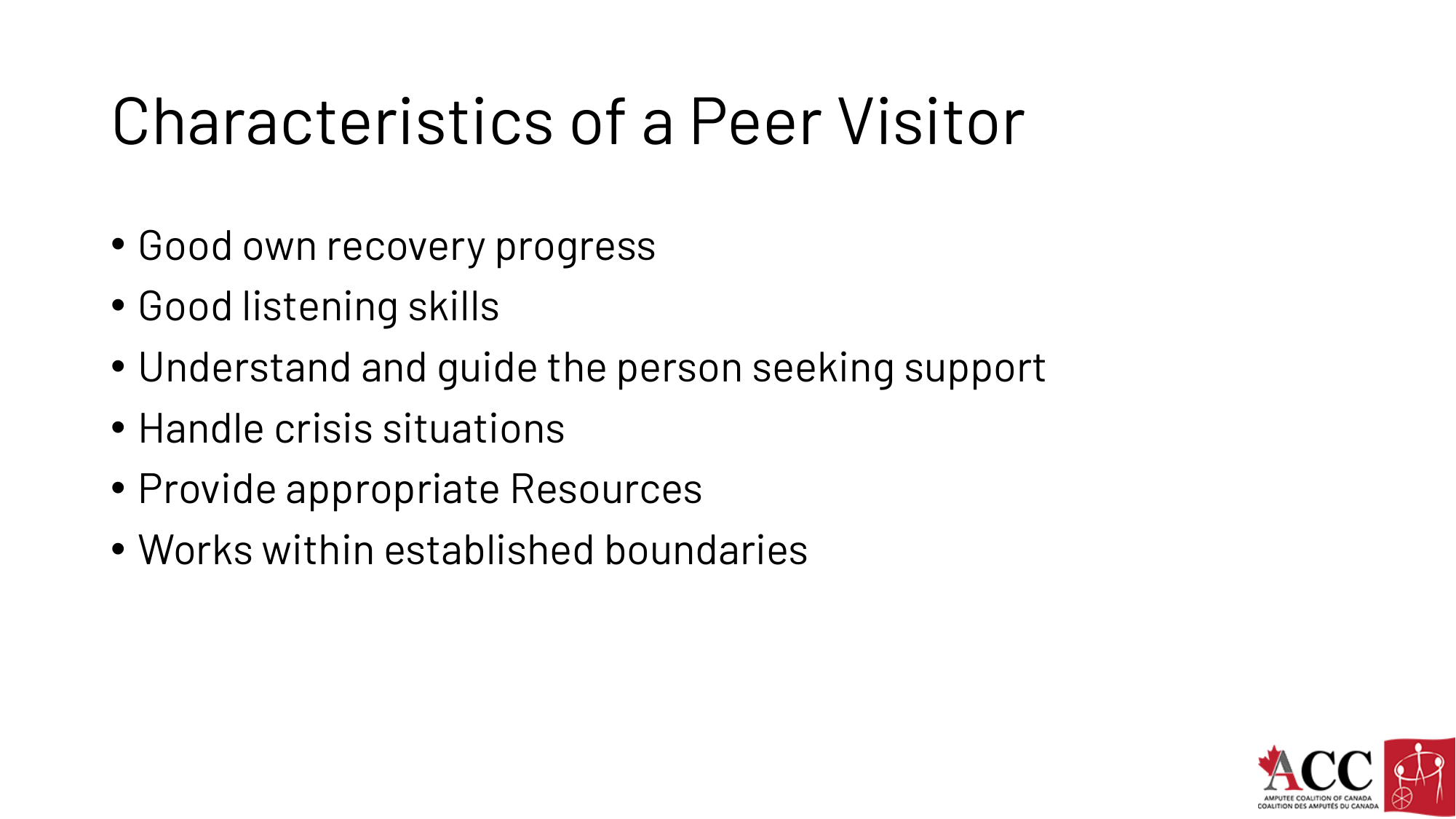

# Characteristics of a Peer Visitor
Good own recovery progress
Good listening skills
Understand and guide the person seeking support
Handle crisis situations
Provide appropriate Resources
Works within established boundaries